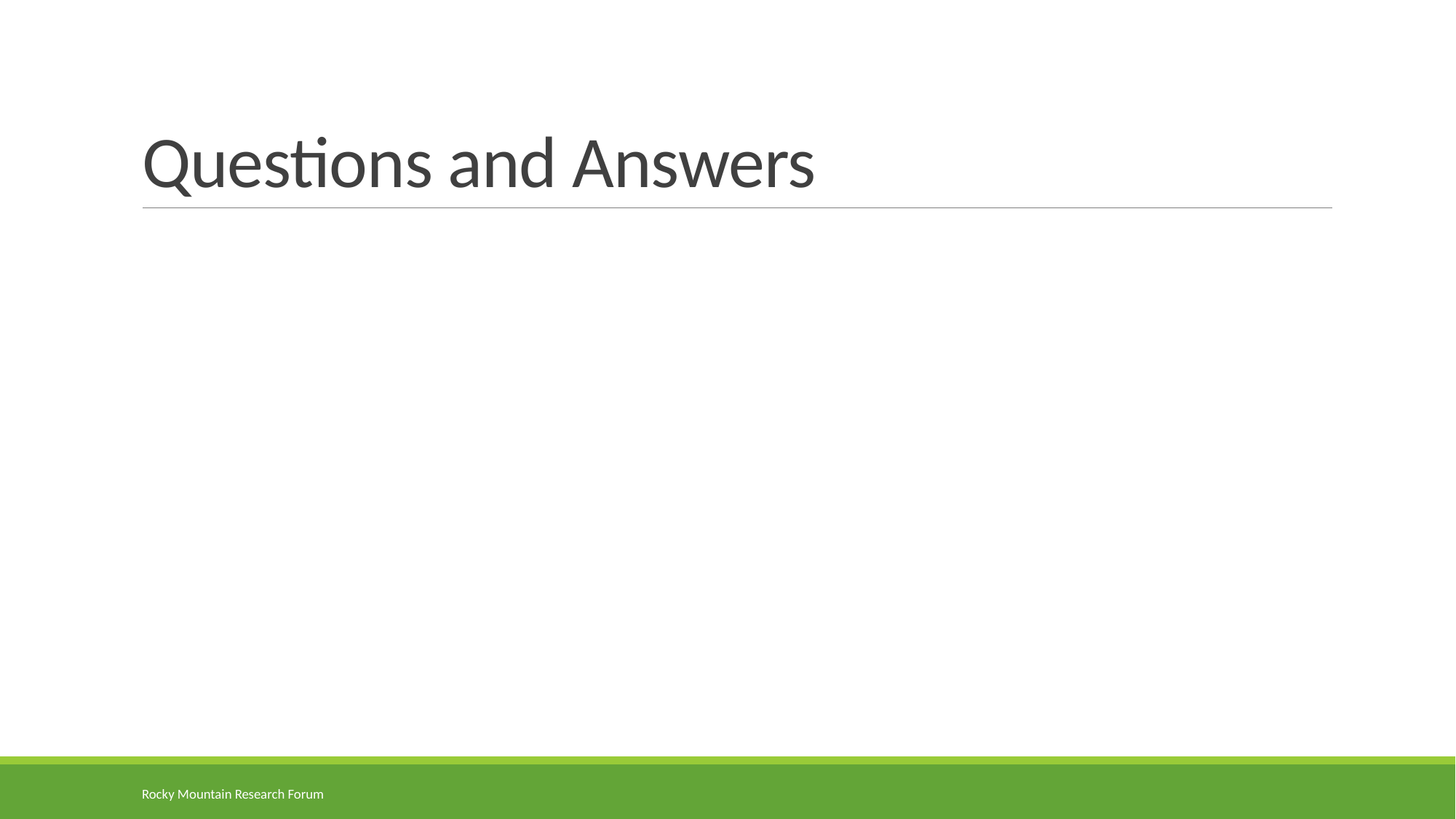

# Questions and Answers
Rocky Mountain Research Forum